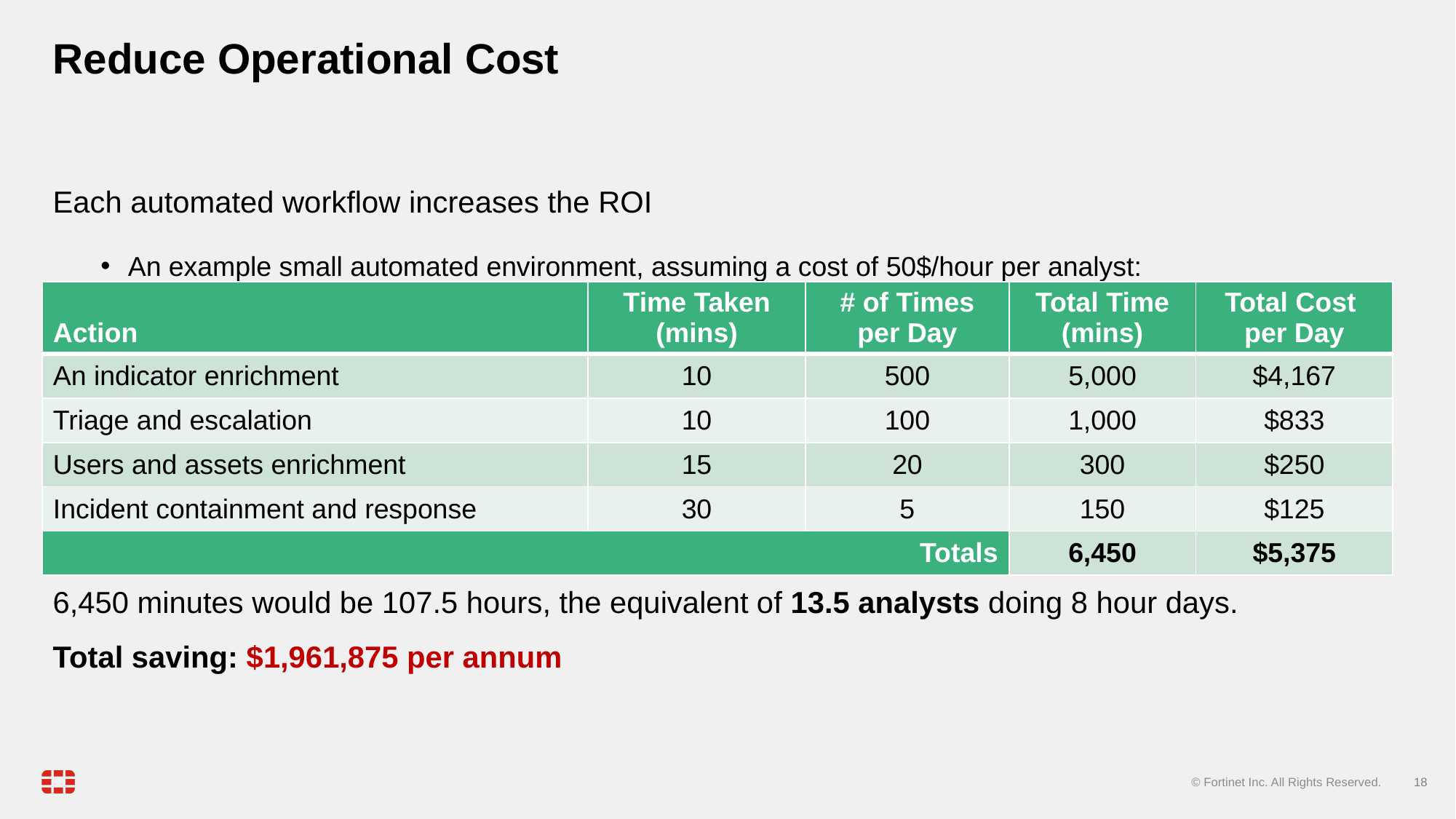

# Reduce Operational Cost
Each automated workflow increases the ROI
An example small automated environment, assuming a cost of 50$/hour per analyst:

6,450 minutes would be 107.5 hours, the equivalent of 13.5 analysts doing 8 hour days.
Total saving: $1,961,875 per annum

| Action | Time Taken (mins) | # of Times per Day | Total Time (mins) | Total Cost per Day |
| --- | --- | --- | --- | --- |
| An indicator enrichment | 10 | 500 | 5,000 | $4,167 |
| Triage and escalation | 10 | 100 | 1,000 | $833 |
| Users and assets enrichment | 15 | 20 | 300 | $250 |
| Incident containment and response | 30 | 5 | 150 | $125 |
| Totals |  |  | 6,450 | $5,375 |